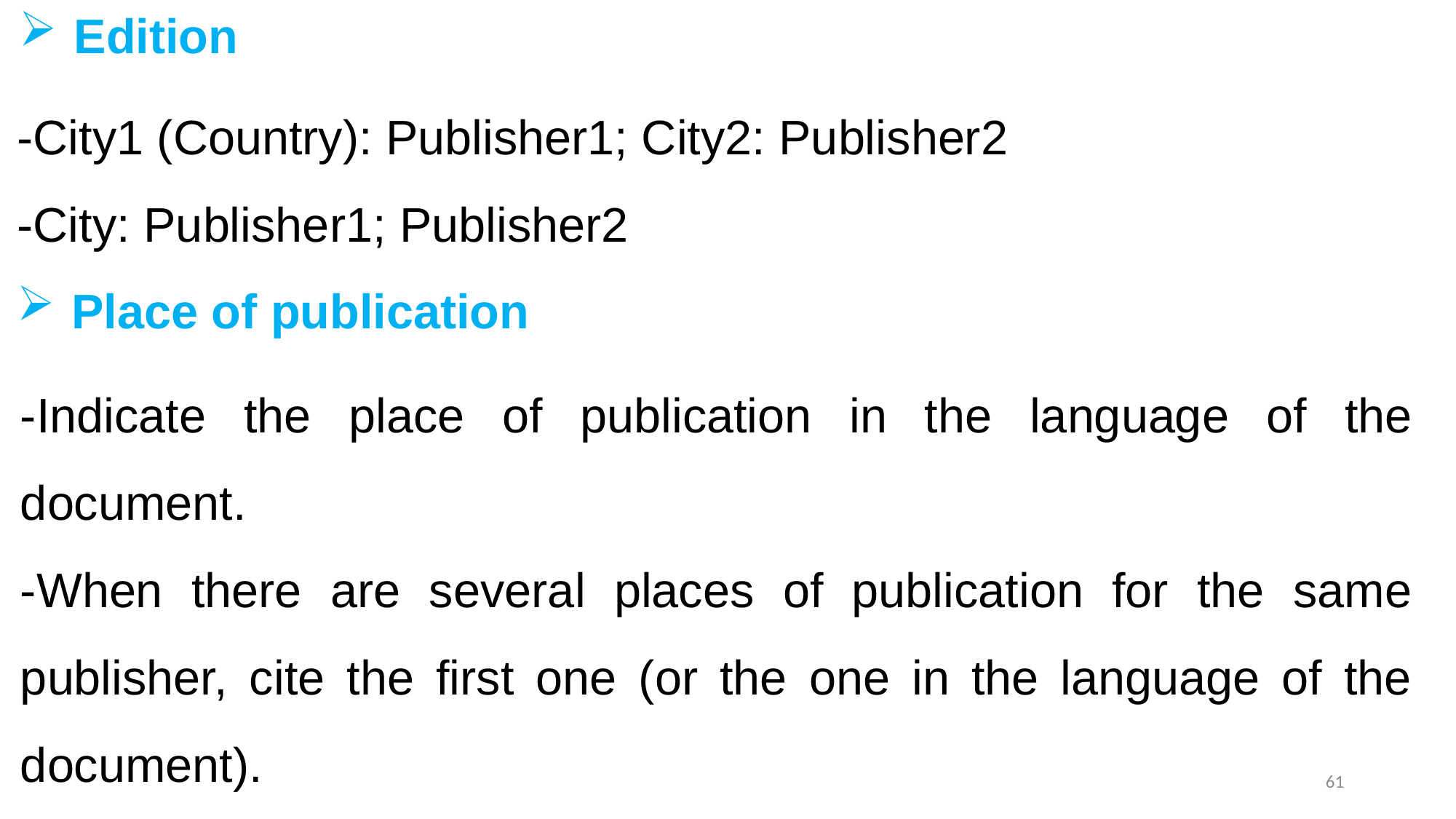

Edition
-City1 (Country): Publisher1; City2: Publisher2
-City: Publisher1; Publisher2
Place of publication
-Indicate the place of publication in the language of the document.
-When there are several places of publication for the same publisher, cite the first one (or the one in the language of the document).

61